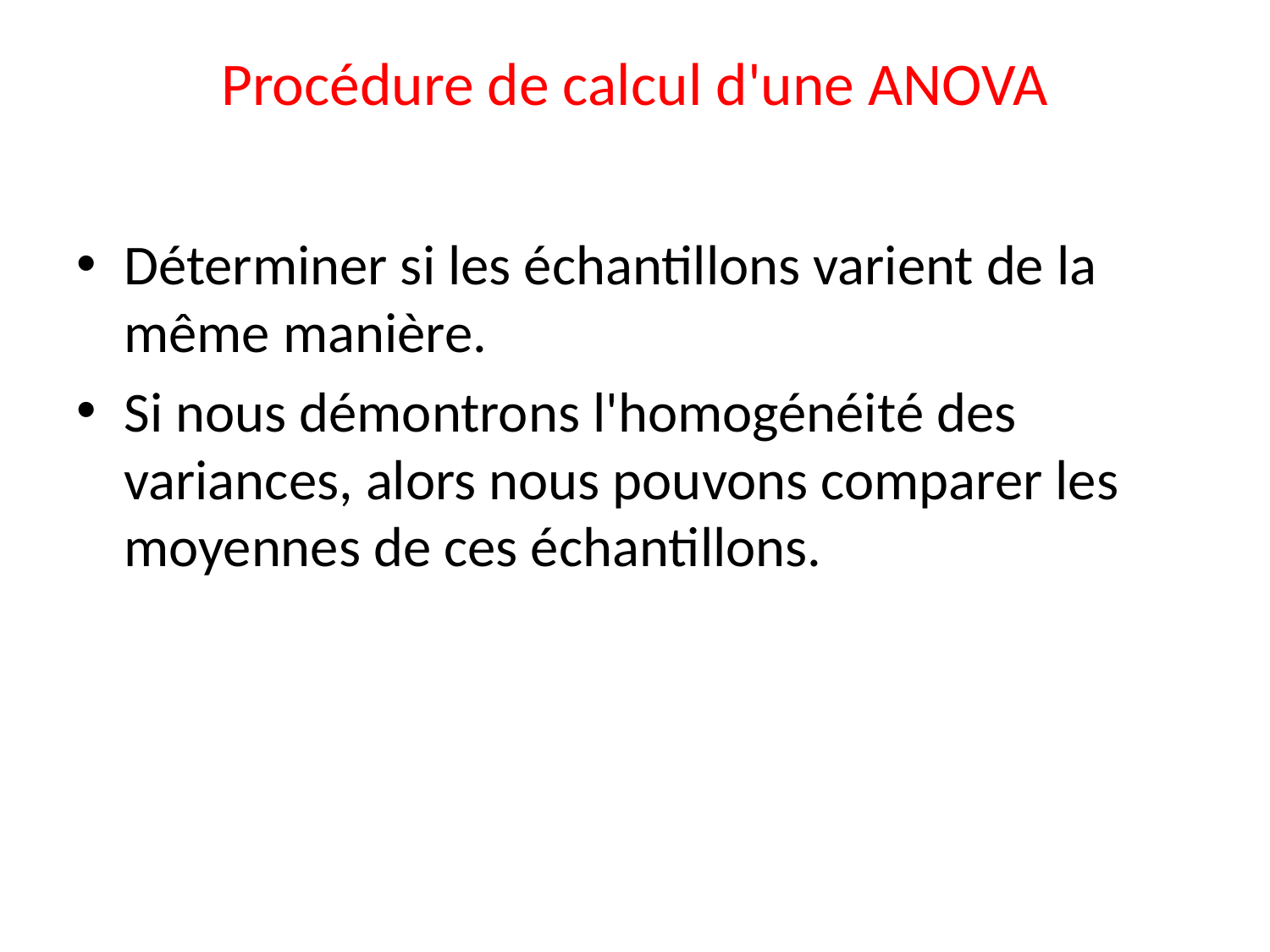

# Procédure de calcul d'une ANOVA
Déterminer si les échantillons varient de la même manière.
Si nous démontrons l'homogénéité des variances, alors nous pouvons comparer les moyennes de ces échantillons.